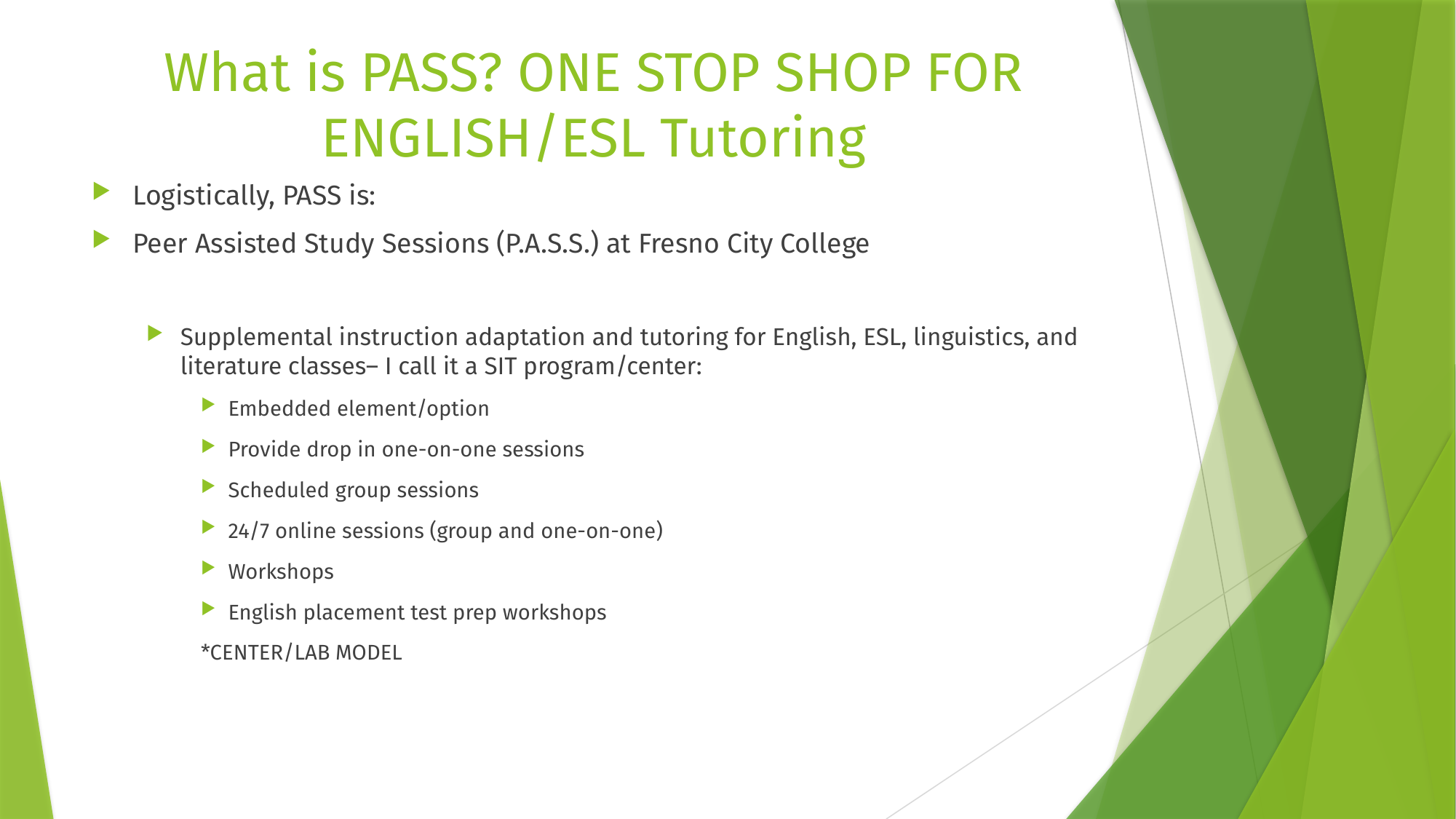

# What is PASS? ONE STOP SHOP FOR ENGLISH/ESL Tutoring
Logistically, PASS is:
Peer Assisted Study Sessions (P.A.S.S.) at Fresno City College

Supplemental instruction adaptation and tutoring for English, ESL, linguistics, and literature classes– I call it a SIT program/center:
Embedded element/option
Provide drop in one-on-one sessions
Scheduled group sessions
24/7 online sessions (group and one-on-one)
Workshops
English placement test prep workshops
*CENTER/LAB MODEL